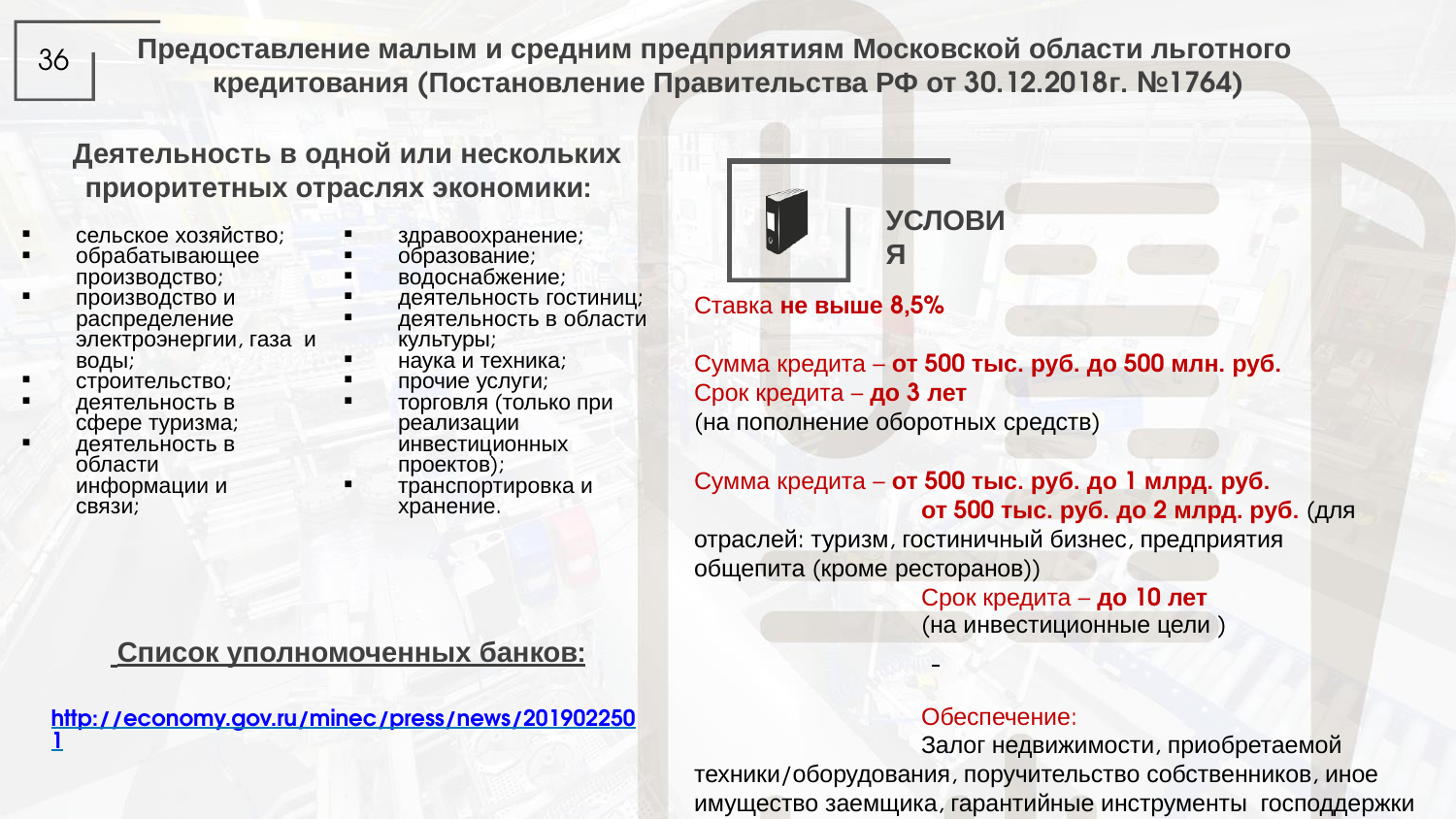

# Предоставление малым и средним предприятиям Московской области льготного  кредитования (Постановление Правительства РФ от 30.12.2018г. №1764)
36

Деятельность в одной или нескольких
приоритетных отраслях экономики:

УСЛОВИЯ
| сельское хозяйство; обрабатывающее производство; производство и распределение электроэнергии, газа и воды; строительство; деятельность в сфере туризма; деятельность в области информации и связи; | здравоохранение; образование; водоснабжение; деятельность гостиниц; деятельность в области культуры; наука и техника; прочие услуги; торговля (только при реализации инвестиционных проектов); транспортировка и хранение. |
| --- | --- |
Ставка не выше 8,5%
Сумма кредита – от 500 тыс. руб. до 500 млн. руб.
Срок кредита – до 3 лет
(на пополнение оборотных средств)

Сумма кредита – от 500 тыс. руб. до 1 млрд. руб.
от 500 тыс. руб. до 2 млрд. руб. (для  отраслей: туризм, гостиничный бизнес, предприятия  общепита (кроме ресторанов))
Срок кредита – до 10 лет
(на инвестиционные цели )

Обеспечение:
Залог недвижимости, приобретаемой  техники/оборудования, поручительство собственников, иное  имущество заемщика, гарантийные инструменты  господдержки МСП
 Список уполномоченных банков:

http://economy.gov.ru/minec/press/news/2019022501